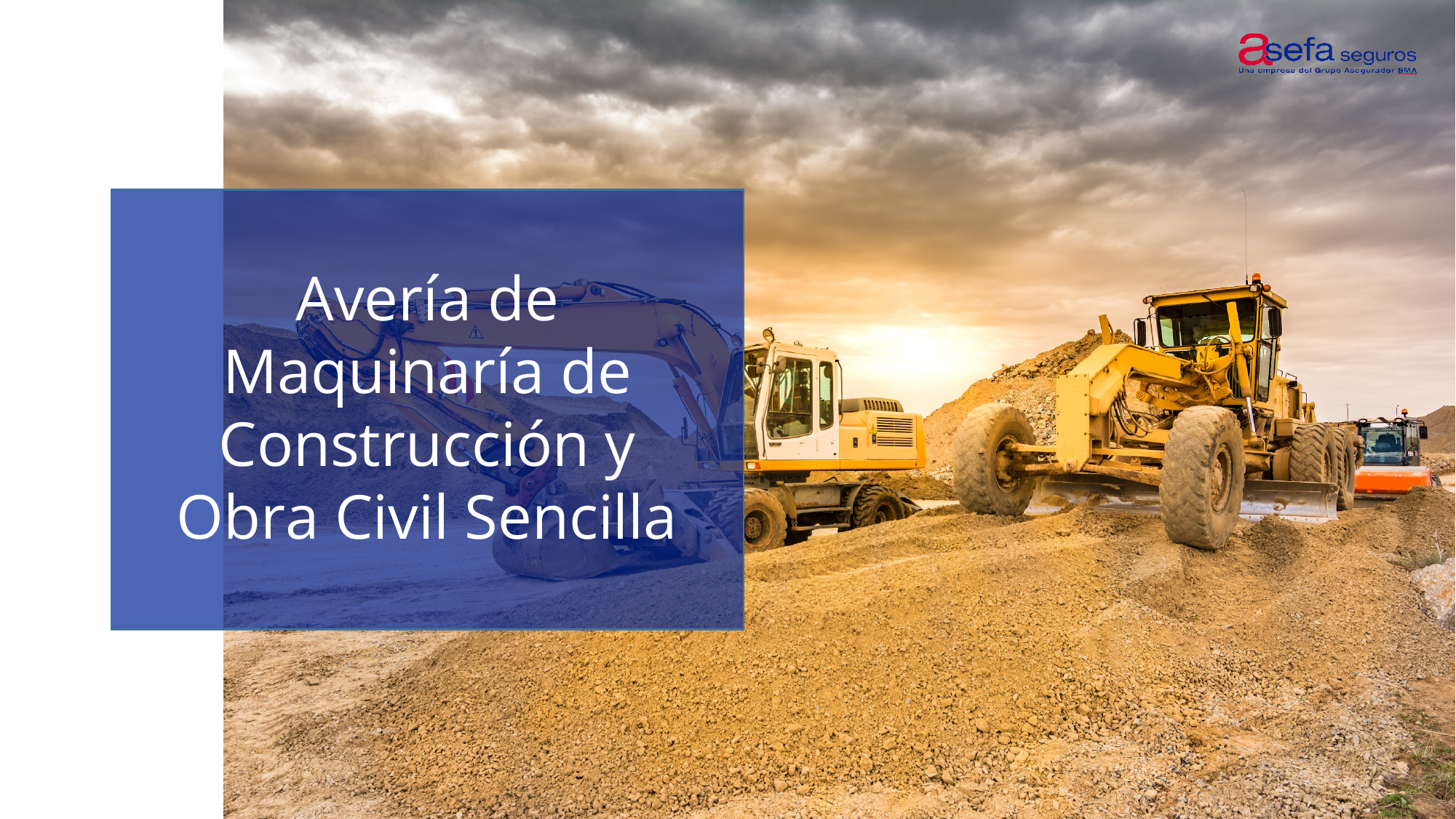

# Avería de Maquinaría de Construcción y Obra Civil Sencilla